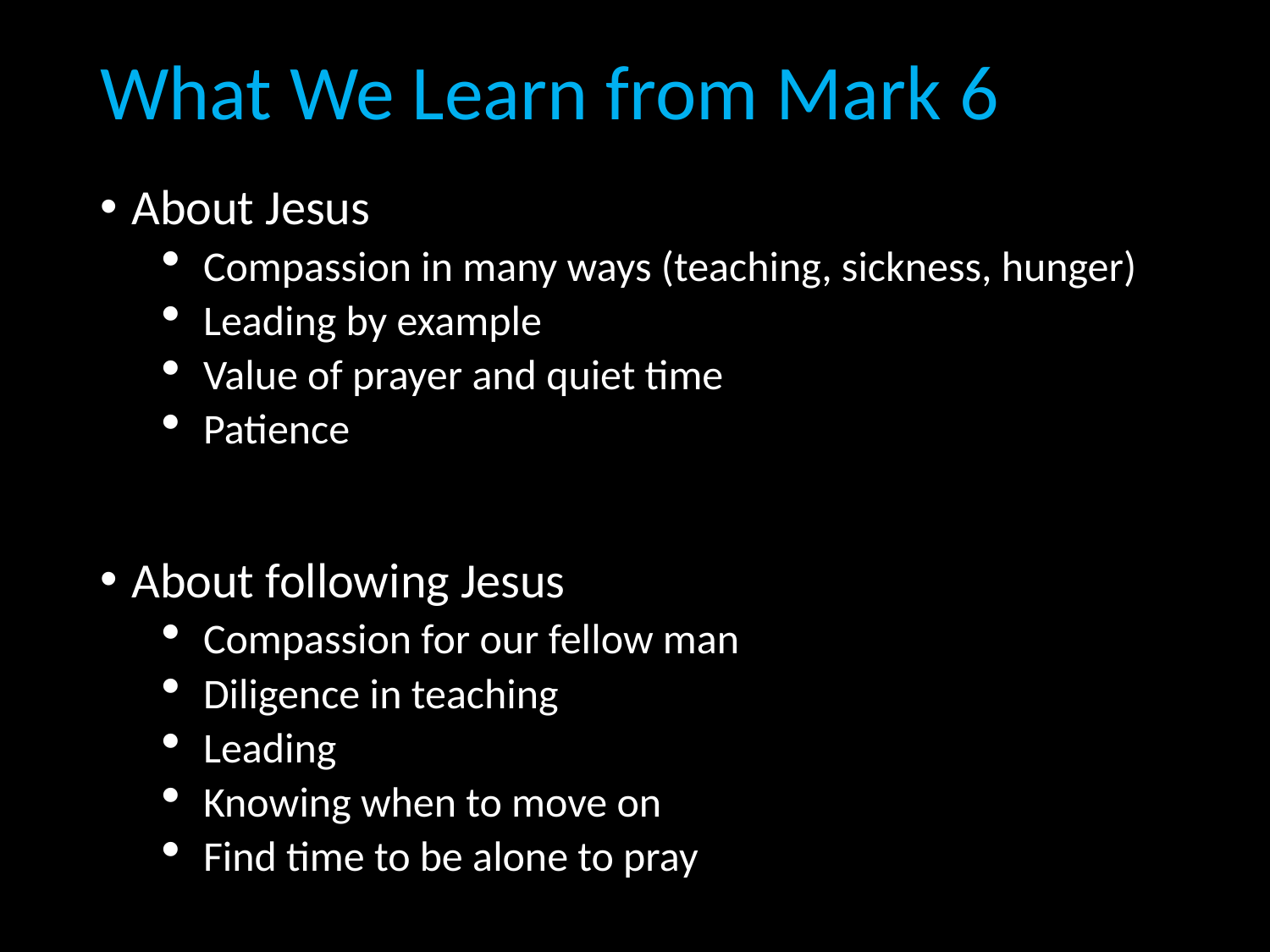

# What We Learn from Mark 6
About Jesus
Compassion in many ways (teaching, sickness, hunger)
Leading by example
Value of prayer and quiet time
Patience

About following Jesus
Compassion for our fellow man
Diligence in teaching
Leading
Knowing when to move on
Find time to be alone to pray